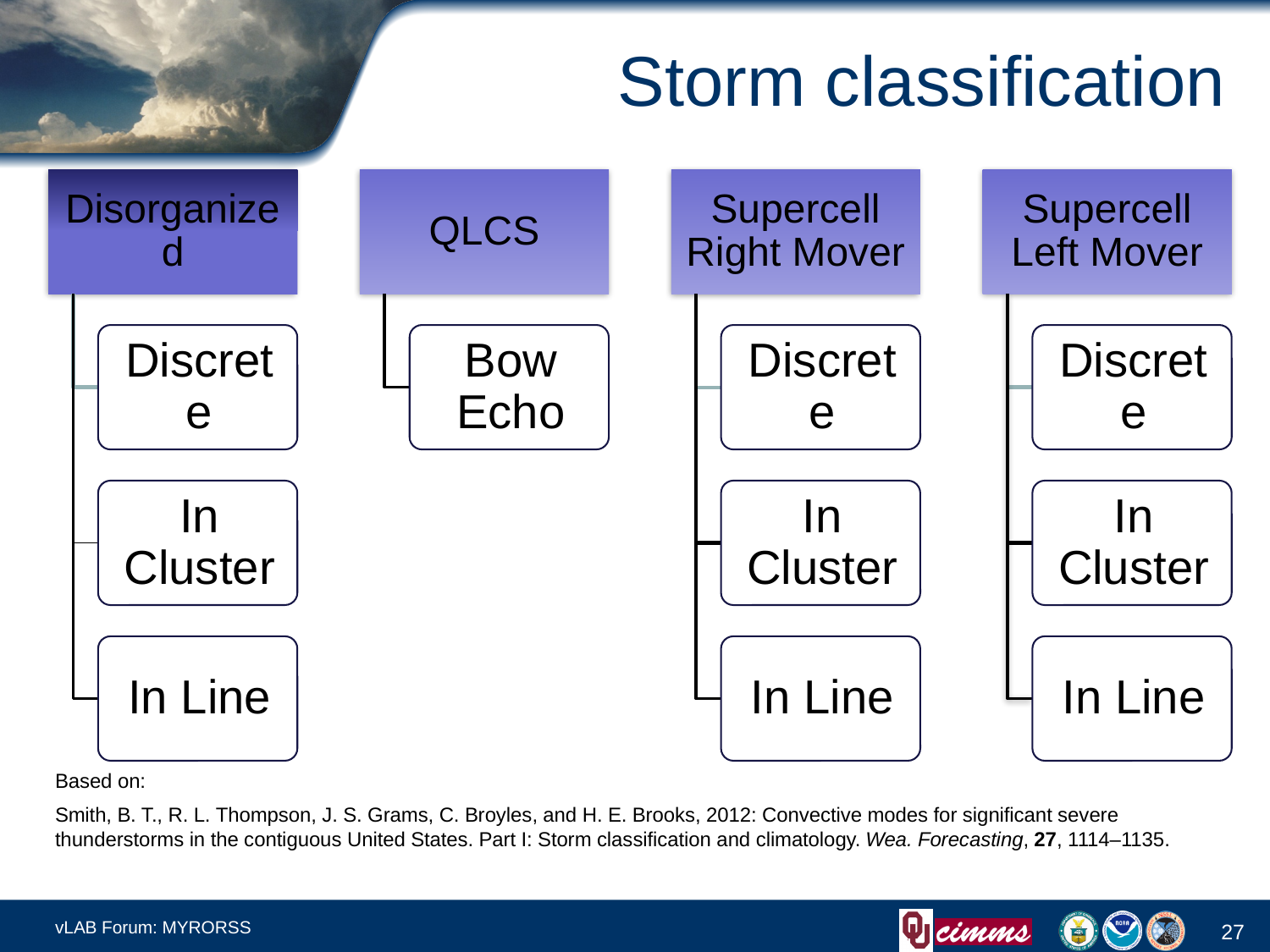

# Storm classification
Disorganized
Discrete
In Cluster
In Line
QLCS
Bow Echo
Supercell Right Mover
Discrete
In Cluster
In Line
Supercell Left Mover
Discrete
In Cluster
In Line
Based on:
Smith, B. T., R. L. Thompson, J. S. Grams, C. Broyles, and H. E. Brooks, 2012: Convective modes for significant severe thunderstorms in the contiguous United States. Part I: Storm classification and climatology. Wea. Forecasting, 27, 1114–1135.
vLAB Forum: MYRORSS
27